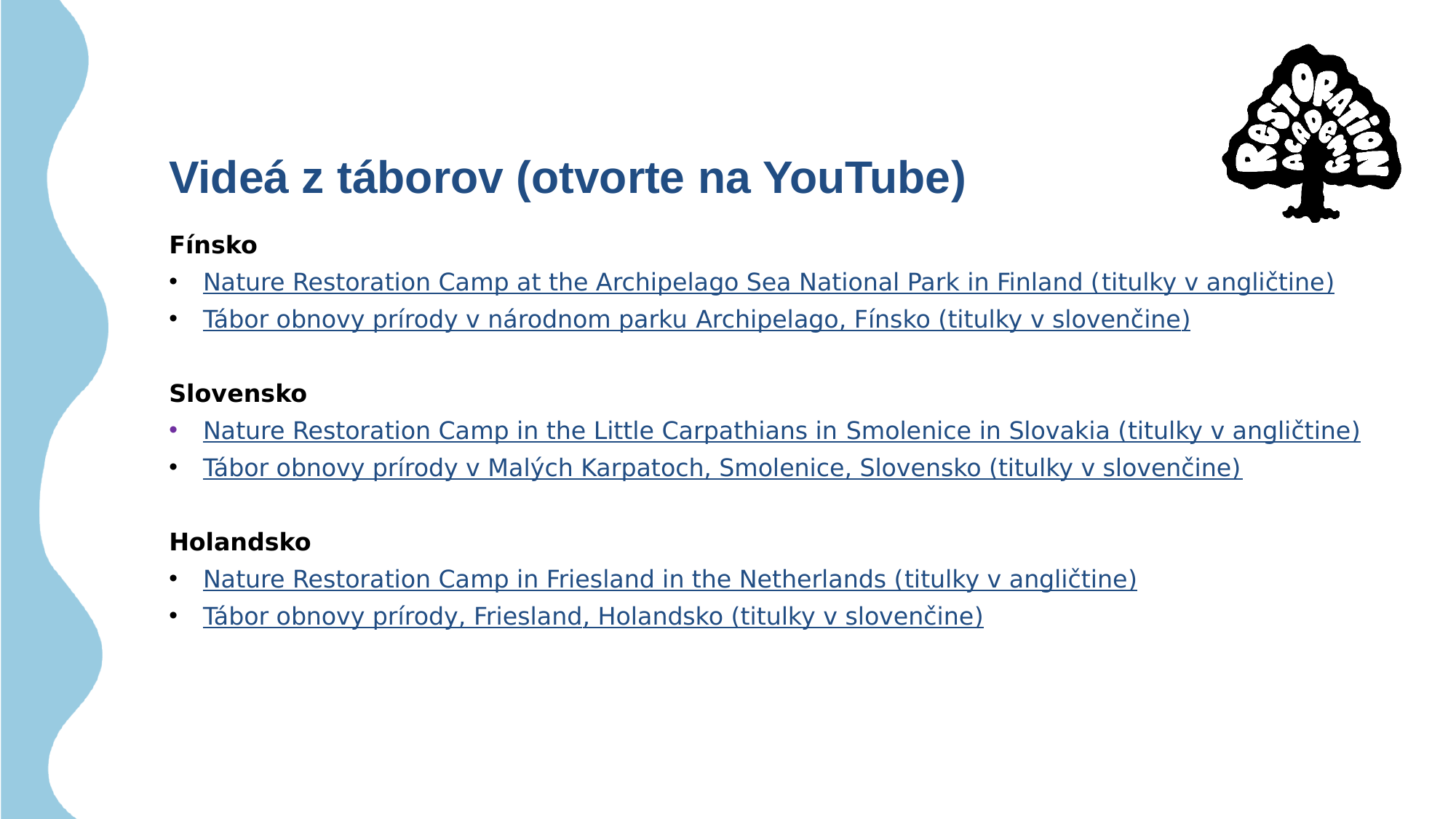

# Videá z táborov (otvorte na YouTube)
Fínsko
Nature Restoration Camp at the Archipelago Sea National Park in Finland (titulky v angličtine)
Tábor obnovy prírody v národnom parku Archipelago, Fínsko (titulky v slovenčine)

Slovensko
Nature Restoration Camp in the Little Carpathians in Smolenice in Slovakia (titulky v angličtine)
Tábor obnovy prírody v Malých Karpatoch, Smolenice, Slovensko (titulky v slovenčine)

Holandsko
Nature Restoration Camp in Friesland in the Netherlands (titulky v angličtine)
Tábor obnovy prírody, Friesland, Holandsko (titulky v slovenčine)